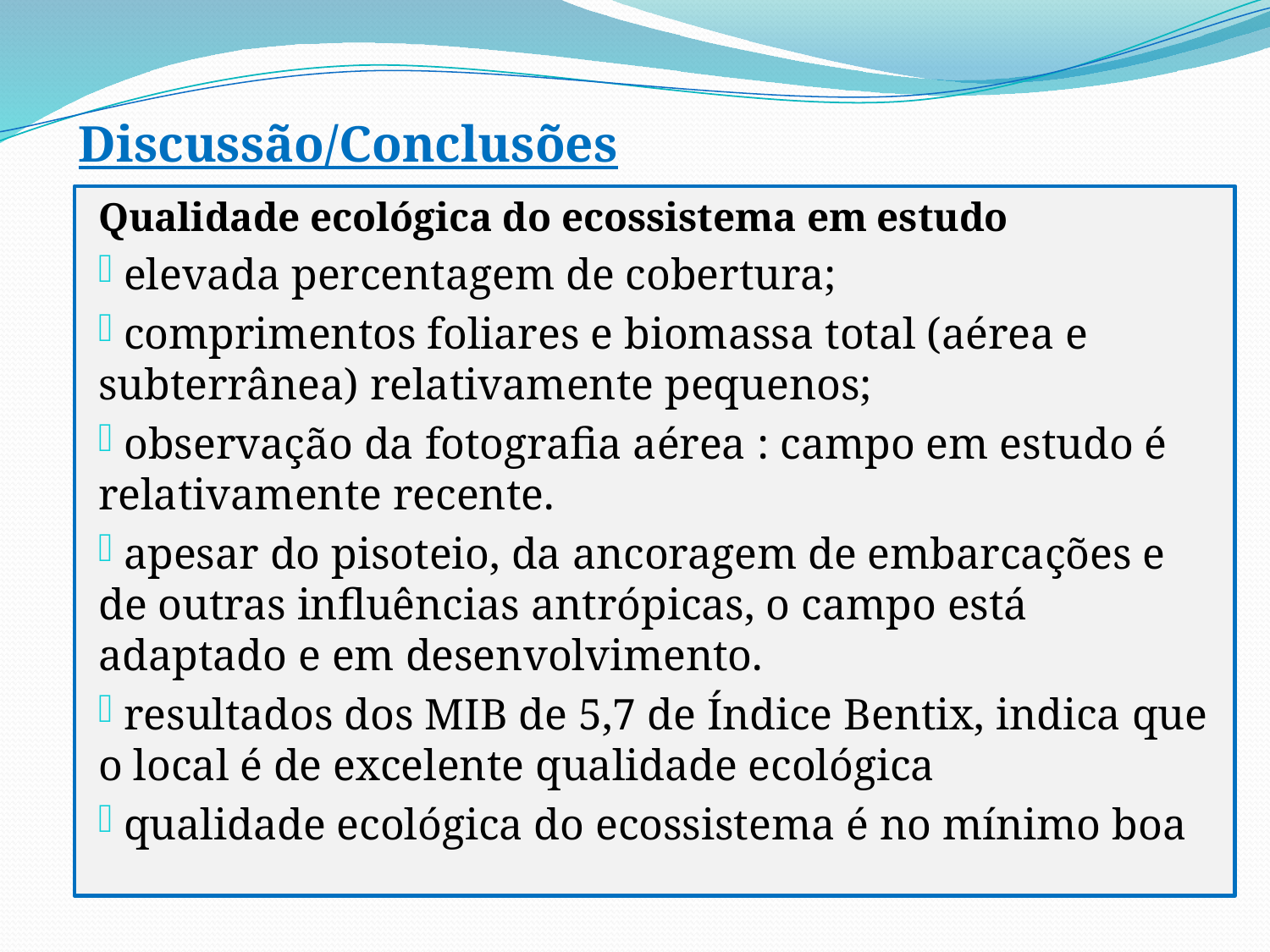

Discussão/Conclusões

Qualidade ecológica do ecossistema em estudo
 elevada percentagem de cobertura;
 comprimentos foliares e biomassa total (aérea e subterrânea) relativamente pequenos;
 observação da fotografia aérea : campo em estudo é relativamente recente.
 apesar do pisoteio, da ancoragem de embarcações e de outras influências antrópicas, o campo está adaptado e em desenvolvimento.
 resultados dos MIB de 5,7 de Índice Bentix, indica que o local é de excelente qualidade ecológica
 qualidade ecológica do ecossistema é no mínimo boa